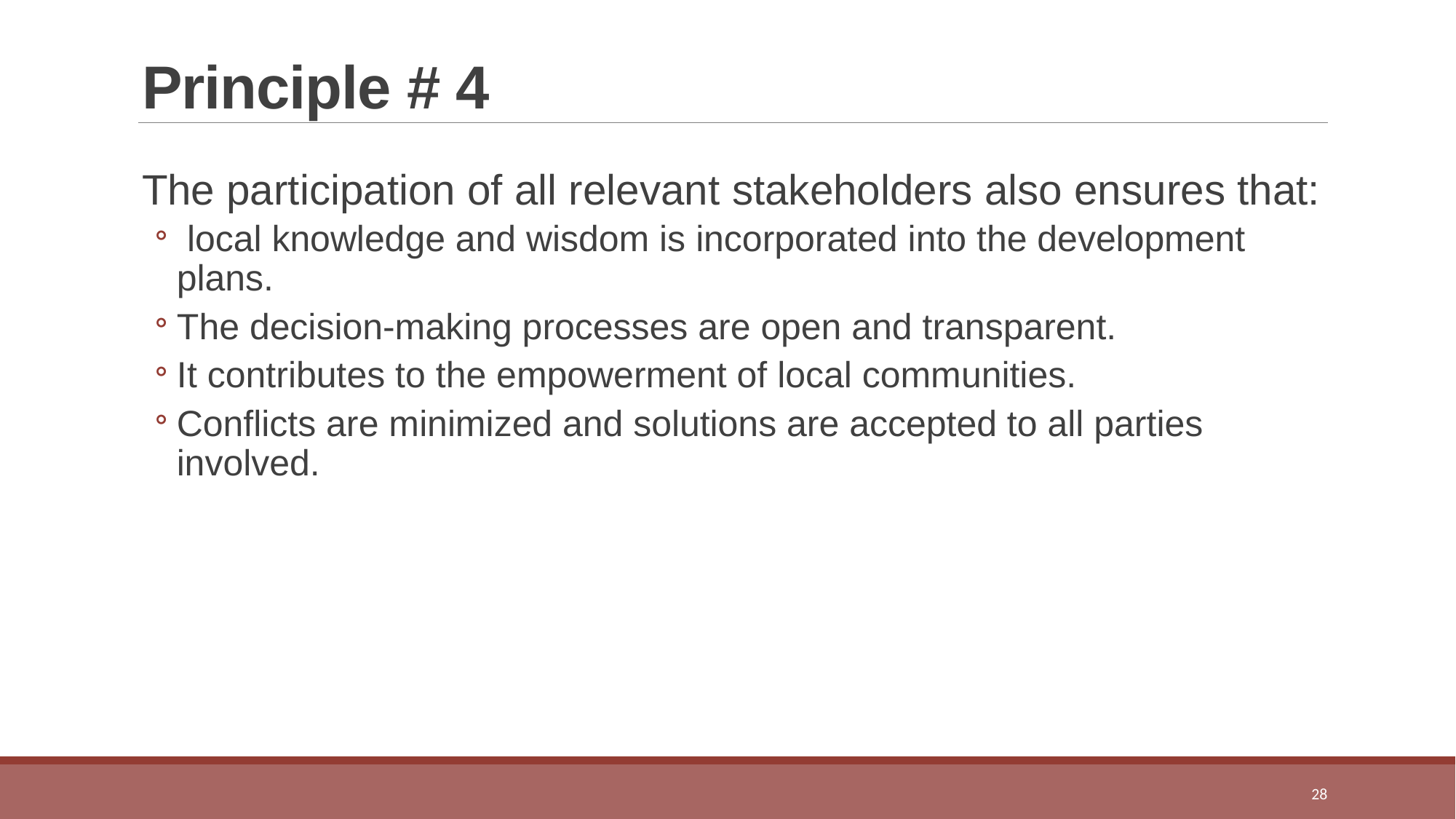

# Principle # 4
The participation of all relevant stakeholders also ensures that:
 local knowledge and wisdom is incorporated into the development plans.
The decision-making processes are open and transparent.
It contributes to the empowerment of local communities.
Conflicts are minimized and solutions are accepted to all parties involved.

28